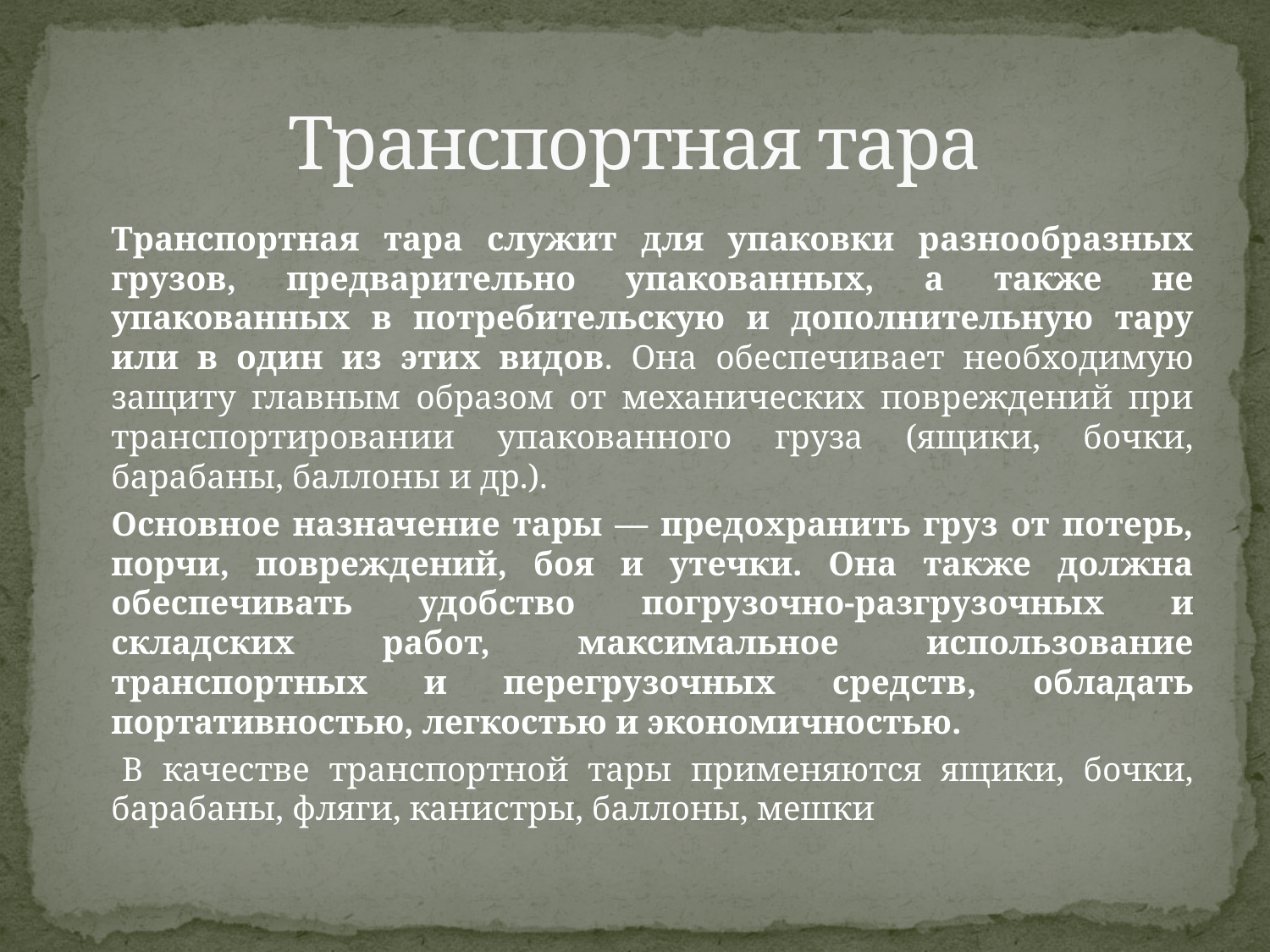

# Транспортная тара
		Транспортная тара служит для упаковки разнообразных грузов, предварительно упакованных, а также не упакованных в потребительскую и дополнительную тару или в один из этих видов. Она обеспечивает необходимую защиту главным образом от механических повреждений при транспортировании упакованного груза (ящики, бочки, барабаны, баллоны и др.).
		Основное назначение тары — предохранить груз от потерь, порчи, повреждений, боя и утечки. Она также должна обеспечивать удобство погрузочно-разгрузочных и складских работ, максимальное использование транспортных и перегрузочных средств, обладать портативностью, легкостью и экономичностью.
 		В качестве транспортной тары применяются ящики, бочки, барабаны, фляги, канистры, баллоны, мешки